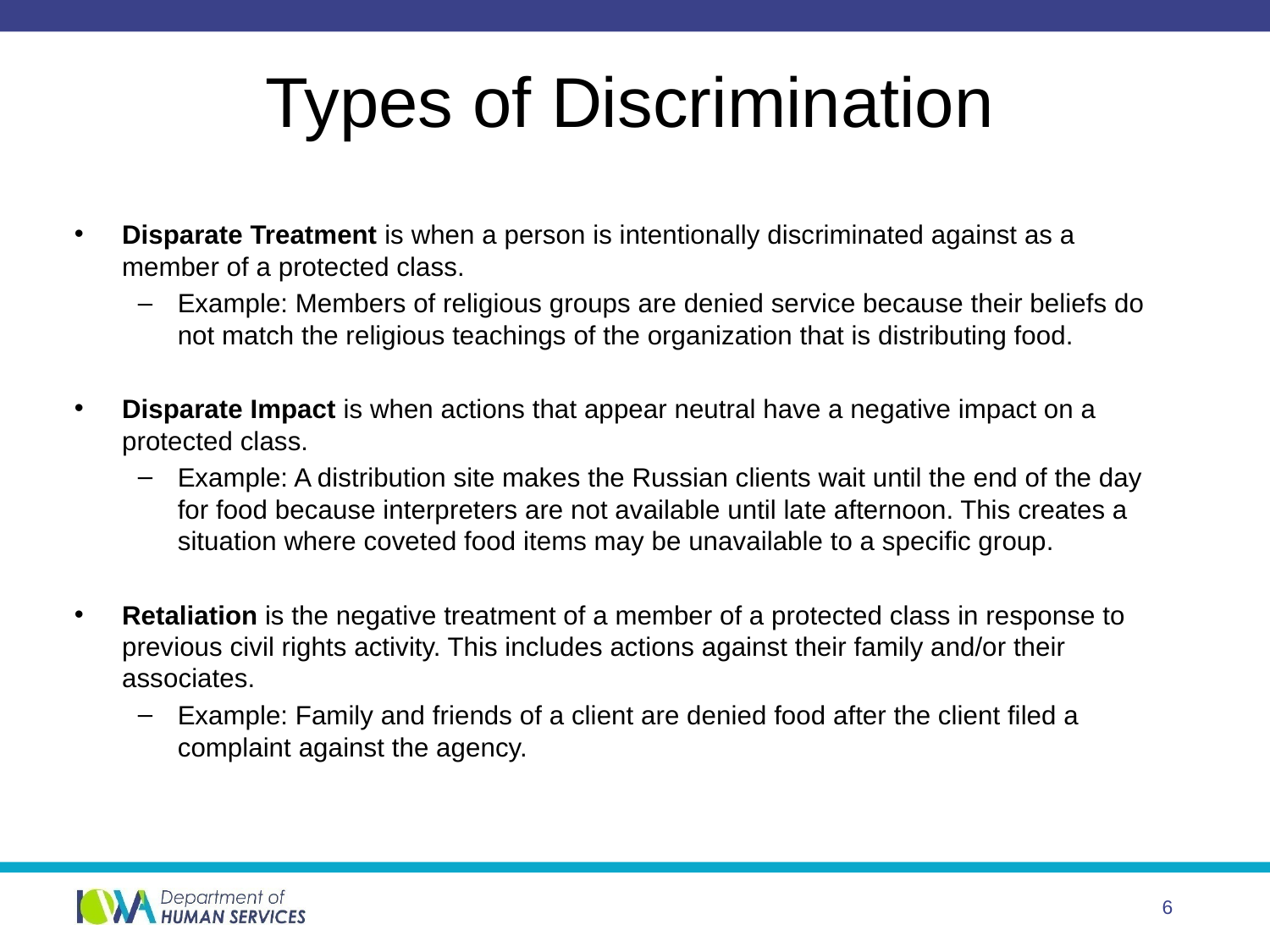

# Types of Discrimination
Disparate Treatment is when a person is intentionally discriminated against as a member of a protected class.
Example: Members of religious groups are denied service because their beliefs do not match the religious teachings of the organization that is distributing food.

Disparate Impact is when actions that appear neutral have a negative impact on a protected class.
Example: A distribution site makes the Russian clients wait until the end of the day for food because interpreters are not available until late afternoon. This creates a situation where coveted food items may be unavailable to a specific group.

Retaliation is the negative treatment of a member of a protected class in response to previous civil rights activity. This includes actions against their family and/or their associates.
Example: Family and friends of a client are denied food after the client filed a complaint against the agency.